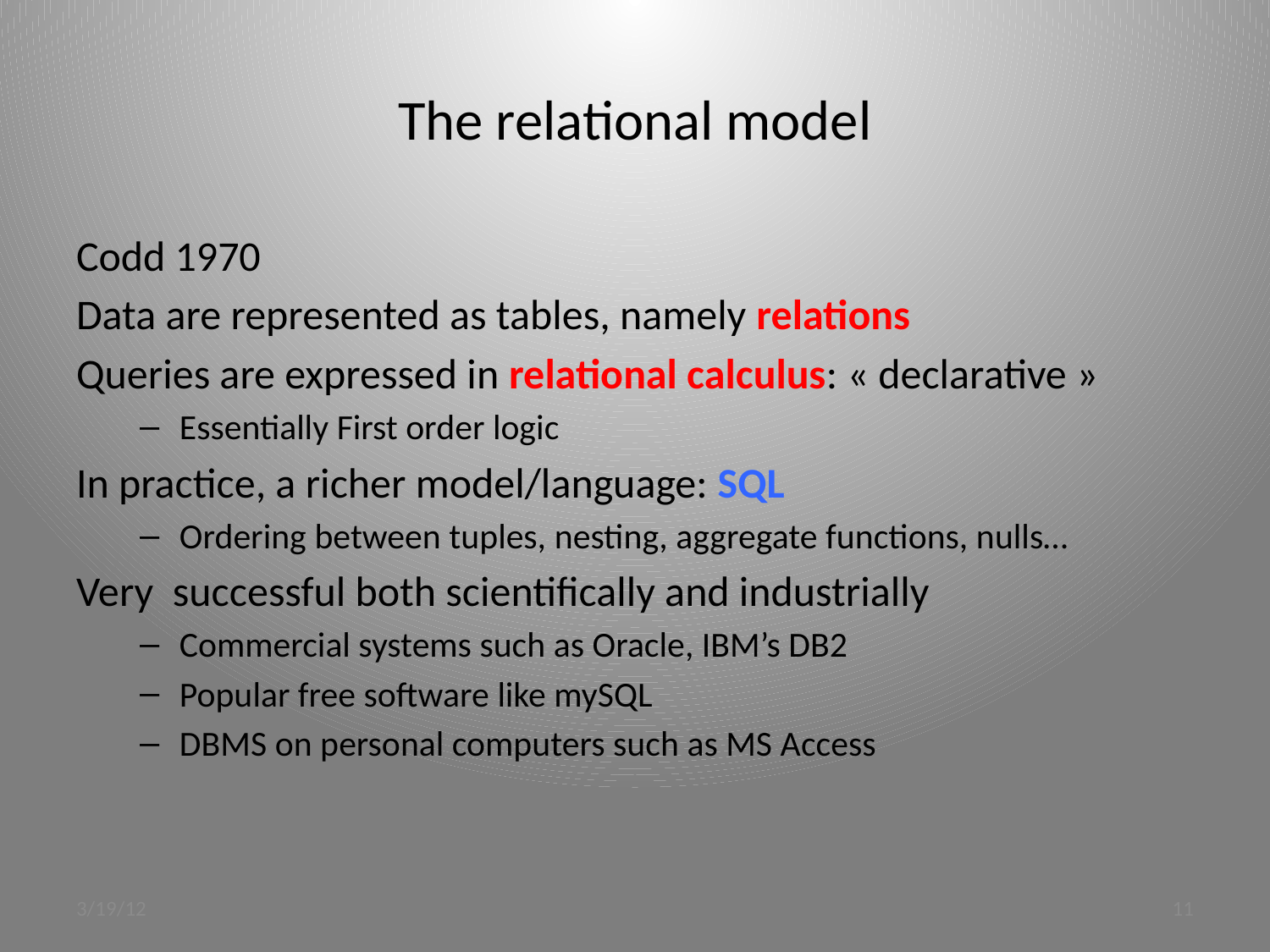

# The relational model
Codd 1970
Data are represented as tables, namely relations
Queries are expressed in relational calculus: « declarative »
Essentially First order logic
In practice, a richer model/language: SQL
Ordering between tuples, nesting, aggregate functions, nulls…
Very  successful both scientifically and industrially
Commercial systems such as Oracle, IBM’s DB2
Popular free software like mySQL
DBMS on personal computers such as MS Access

3/19/12
11